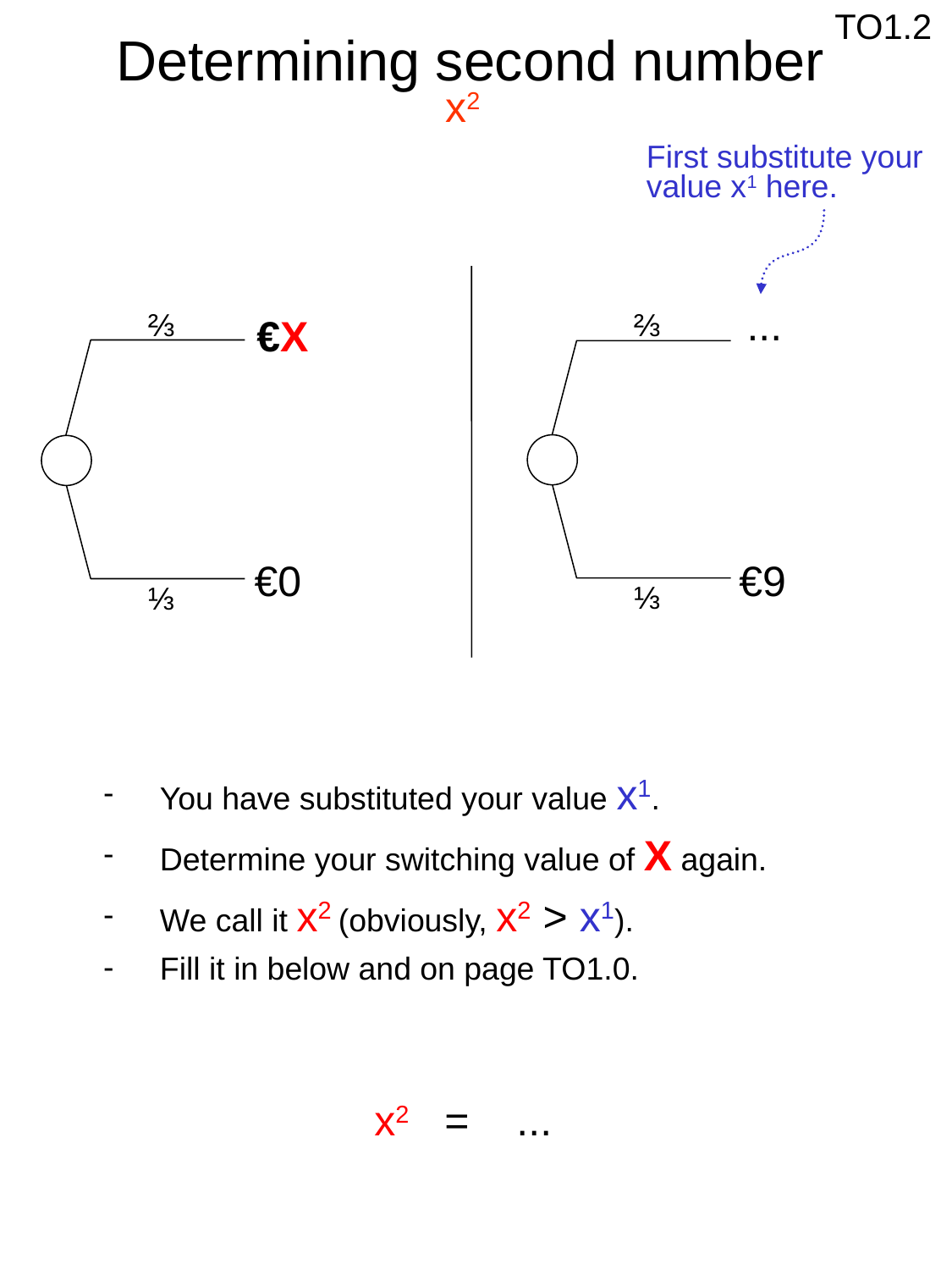

TO1.2
Determining second number
        x2
First substitute your
value x1 here.
...

⅔

⅓
⅔

⅓
€X
€0
€9
   You have substituted your value x1.
   Determine your switching value of X again.
   We call it x2 (obviously, x2 > x1).
   Fill it in below and on page TO1.0.
x2   =    ...